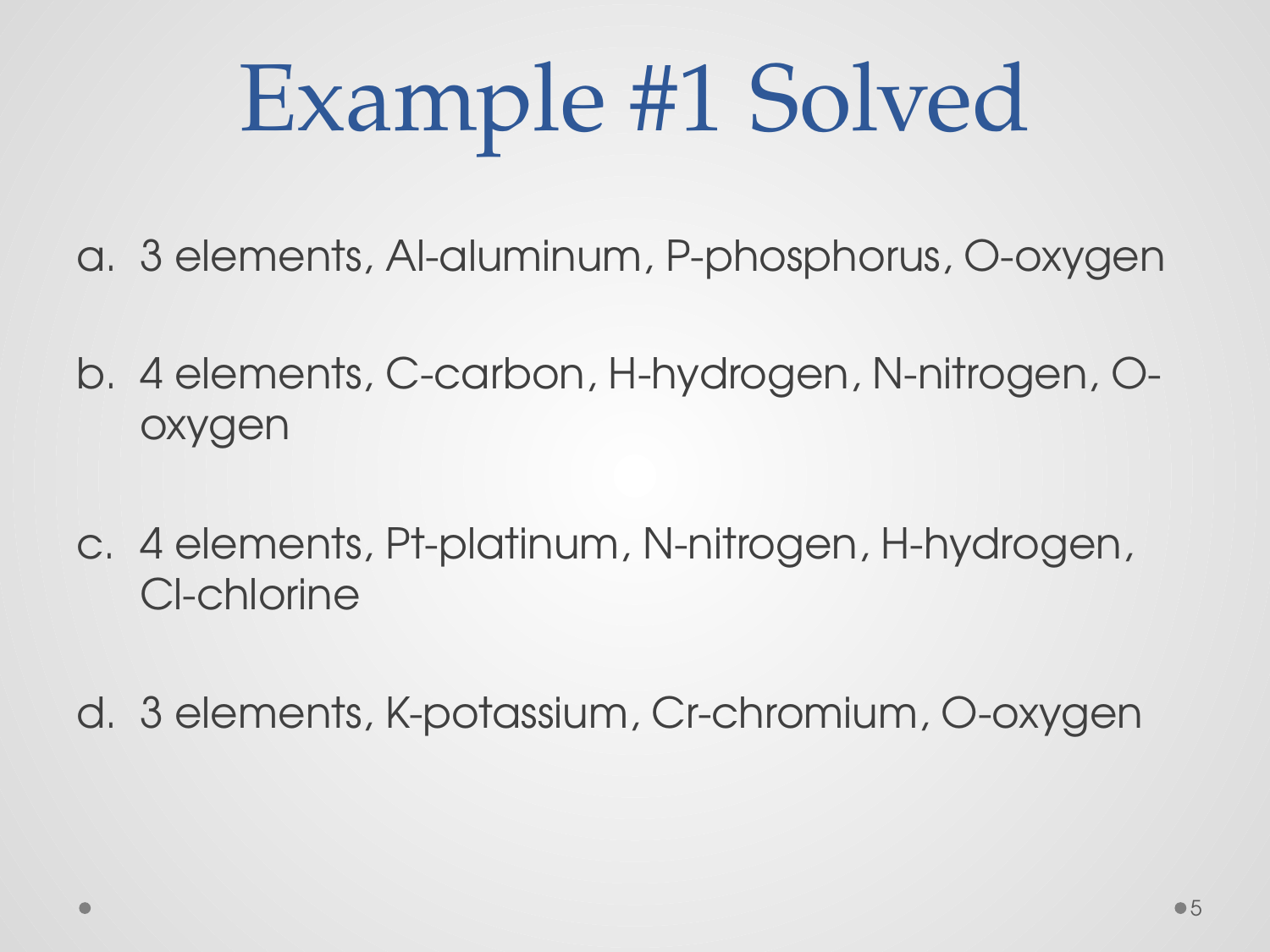

# Example #1 Solved
3 elements, Al-aluminum, P-phosphorus, O-oxygen

4 elements, C-carbon, H-hydrogen, N-nitrogen, O-oxygen

4 elements, Pt-platinum, N-nitrogen, H-hydrogen, Cl-chlorine

3 elements, K-potassium, Cr-chromium, O-oxygen
5